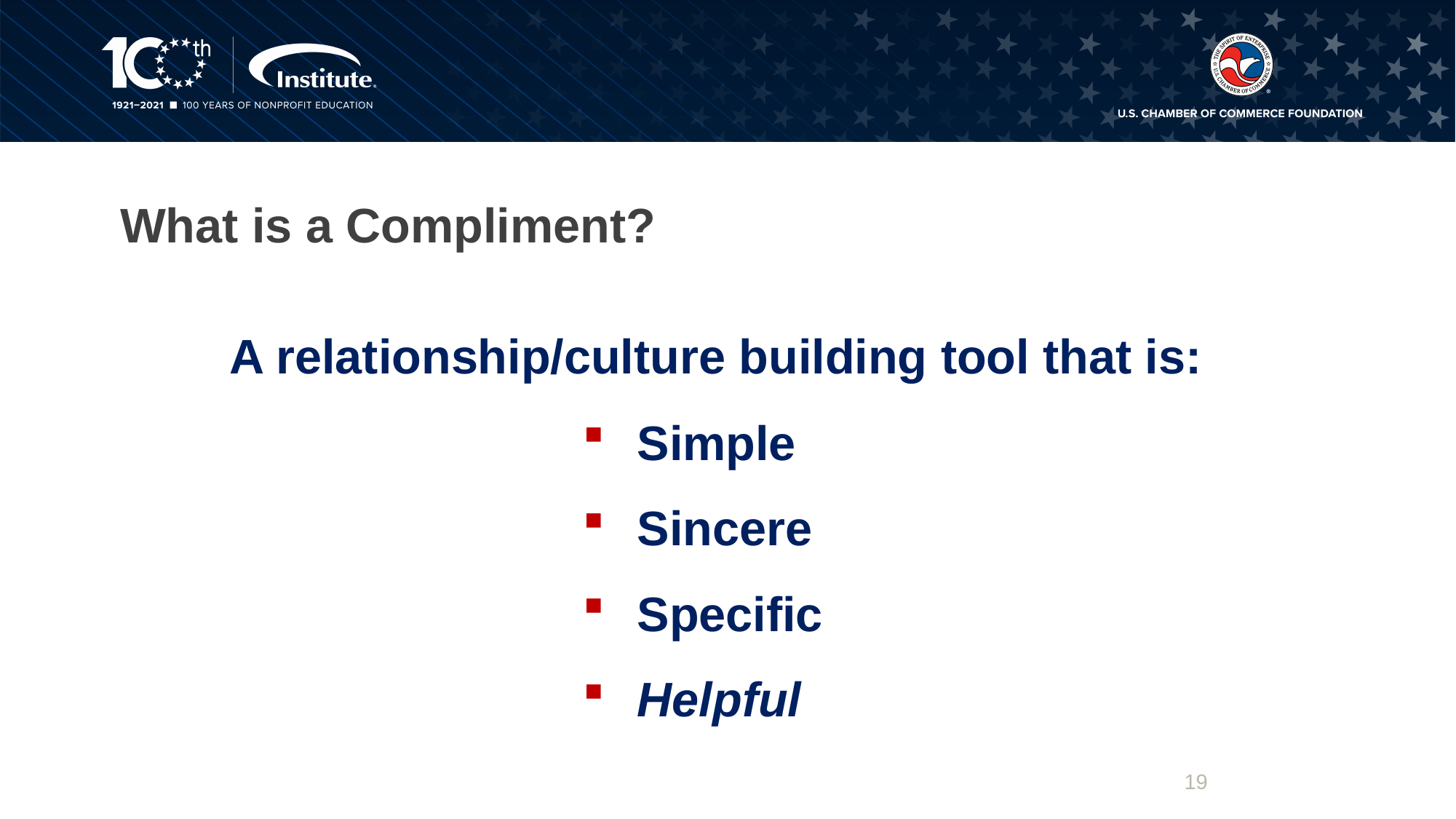

# What is a Compliment?
A relationship/culture building tool that is:
Simple
Sincere
Specific
Helpful
19